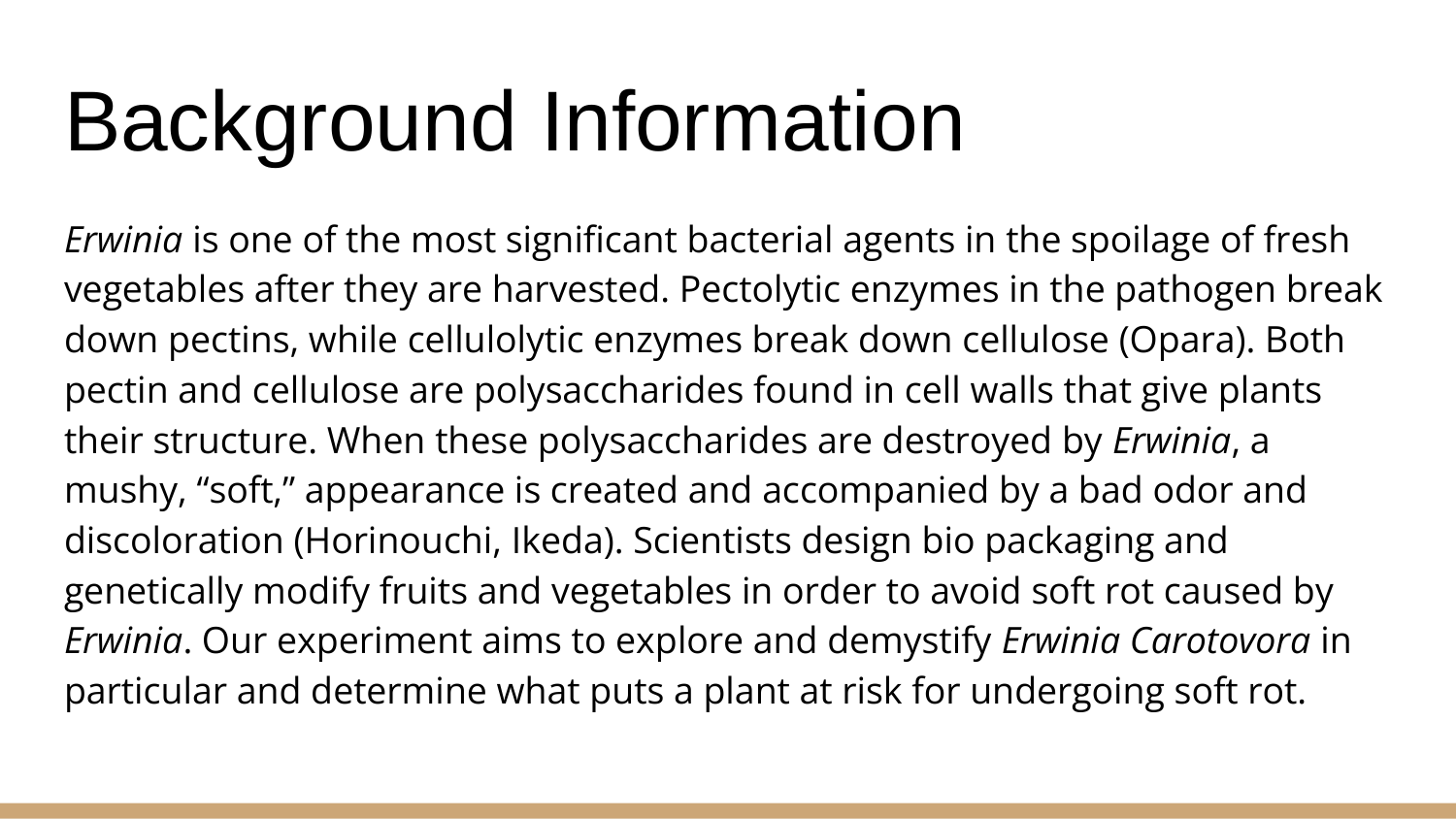

# Background Information
Erwinia is one of the most significant bacterial agents in the spoilage of fresh vegetables after they are harvested. Pectolytic enzymes in the pathogen break down pectins, while cellulolytic enzymes break down cellulose (Opara). Both pectin and cellulose are polysaccharides found in cell walls that give plants their structure. When these polysaccharides are destroyed by Erwinia, a mushy, “soft,” appearance is created and accompanied by a bad odor and discoloration (Horinouchi, Ikeda). Scientists design bio packaging and genetically modify fruits and vegetables in order to avoid soft rot caused by Erwinia. Our experiment aims to explore and demystify Erwinia Carotovora in particular and determine what puts a plant at risk for undergoing soft rot.